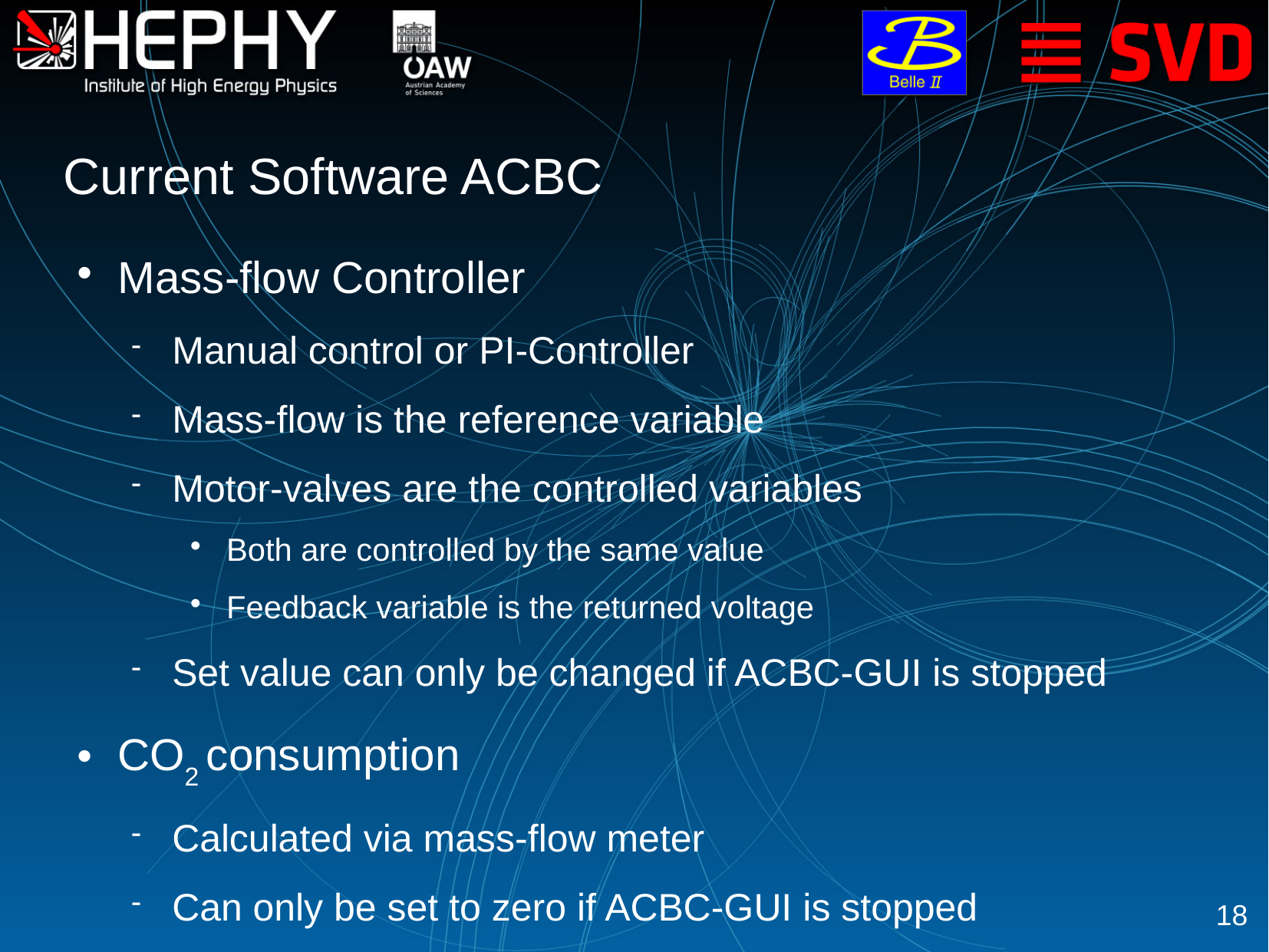

Current Software ACBC
Mass-flow Controller
Manual control or PI-Controller
Mass-flow is the reference variable
Motor-valves are the controlled variables
Both are controlled by the same value
Feedback variable is the returned voltage
Set value can only be changed if ACBC-GUI is stopped
CO2 consumption
Calculated via mass-flow meter
Can only be set to zero if ACBC-GUI is stopped

18